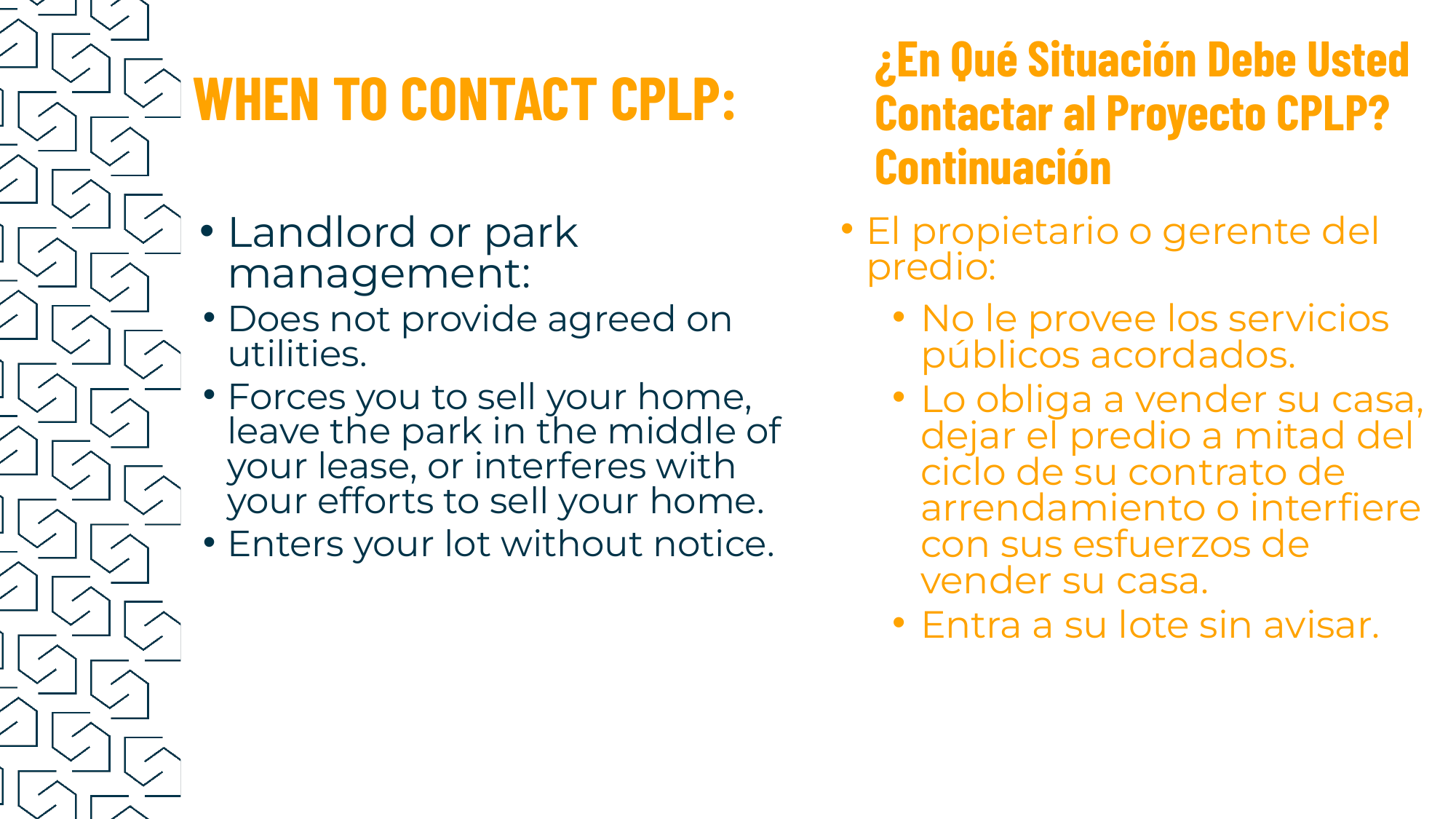

# WHEN TO CONTACT CPLP:
¿En Qué Situación Debe Usted Contactar al Proyecto CPLP? Continuación

El propietario o gerente del predio:
No le provee los servicios públicos acordados.
Lo obliga a vender su casa, dejar el predio a mitad del ciclo de su contrato de arrendamiento o interfiere con sus esfuerzos de vender su casa.
Entra a su lote sin avisar.
Landlord or park management:
Does not provide agreed on utilities.
Forces you to sell your home, leave the park in the middle of your lease, or interferes with your efforts to sell your home.
Enters your lot without notice.